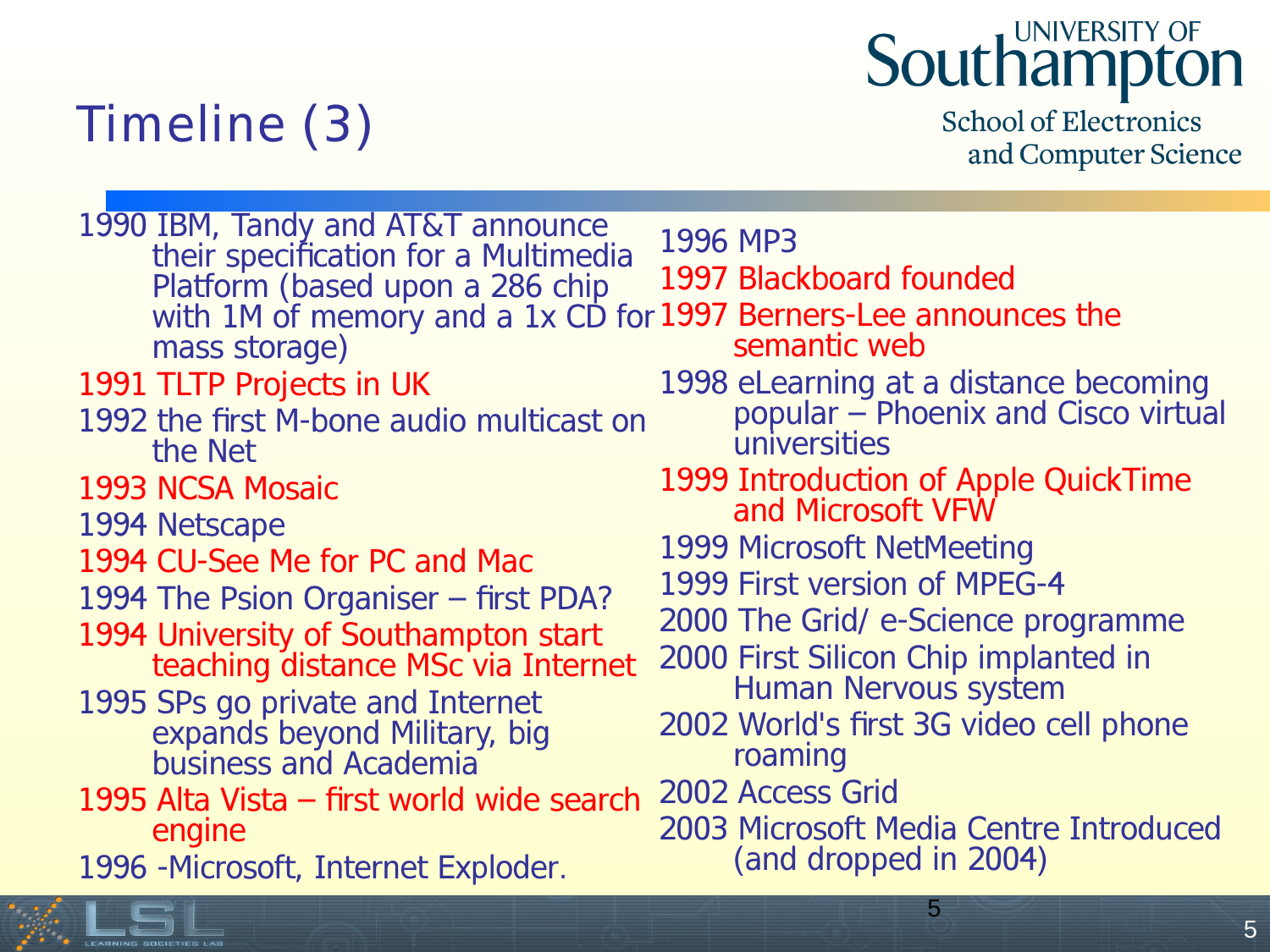

# Timeline (3)
1990 IBM, Tandy and AT&T announce their specification for a Multimedia Platform (based upon a 286 chip with 1M of memory and a 1x CD for mass storage)
1991 TLTP Projects in UK
1992 the first M-bone audio multicast on the Net
1993 NCSA Mosaic
1994 Netscape
1994 CU-See Me for PC and Mac
1994 The Psion Organiser – first PDA?
1994 University of Southampton start teaching distance MSc via Internet
1995 SPs go private and Internet expands beyond Military, big business and Academia
1995 Alta Vista – first world wide search engine
1996 -Microsoft, Internet Exploder.

1996 MP3
1997 Blackboard founded
1997 Berners-Lee announces the semantic web
1998 eLearning at a distance becoming popular – Phoenix and Cisco virtual universities
1999 Introduction of Apple QuickTime and Microsoft VFW
1999 Microsoft NetMeeting
1999 First version of MPEG-4
2000 The Grid/ e-Science programme
2000 First Silicon Chip implanted in Human Nervous system
2002 World's first 3G video cell phone roaming
2002 Access Grid
2003 Microsoft Media Centre Introduced (and dropped in 2004)

5